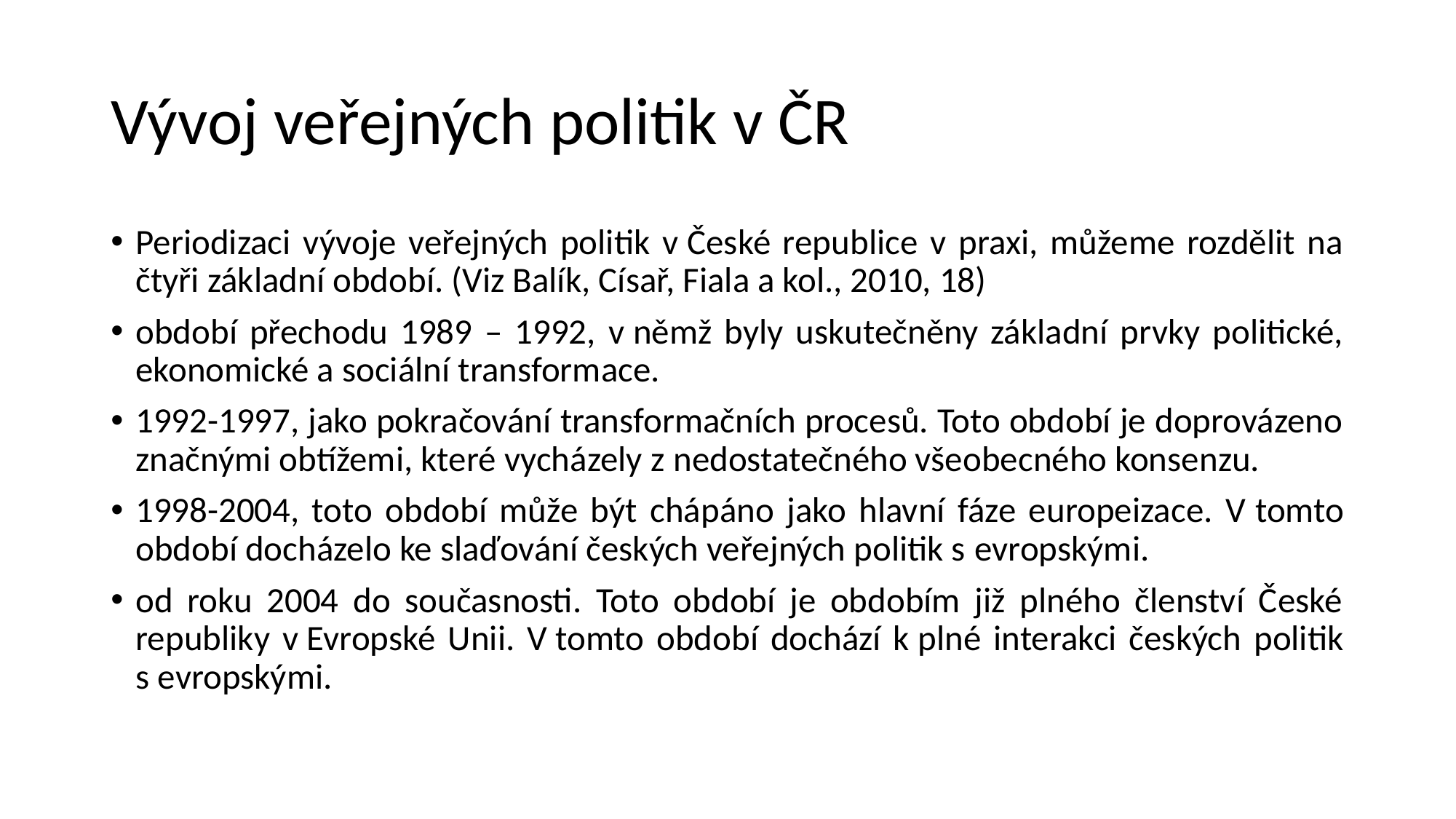

# Vývoj veřejných politik v ČR
Periodizaci vývoje veřejných politik v České republice v praxi, můžeme rozdělit na čtyři základní období. (Viz Balík, Císař, Fiala a kol., 2010, 18)
období přechodu 1989 – 1992, v němž byly uskutečněny základní prvky politické, ekonomické a sociální transformace.
1992-1997, jako pokračování transformačních procesů. Toto období je doprovázeno značnými obtížemi, které vycházely z nedostatečného všeobecného konsenzu.
1998-2004, toto období může být chápáno jako hlavní fáze europeizace. V tomto období docházelo ke slaďování českých veřejných politik s evropskými.
od roku 2004 do současnosti. Toto období je obdobím již plného členství České republiky v Evropské Unii. V tomto období dochází k plné interakci českých politik s evropskými.